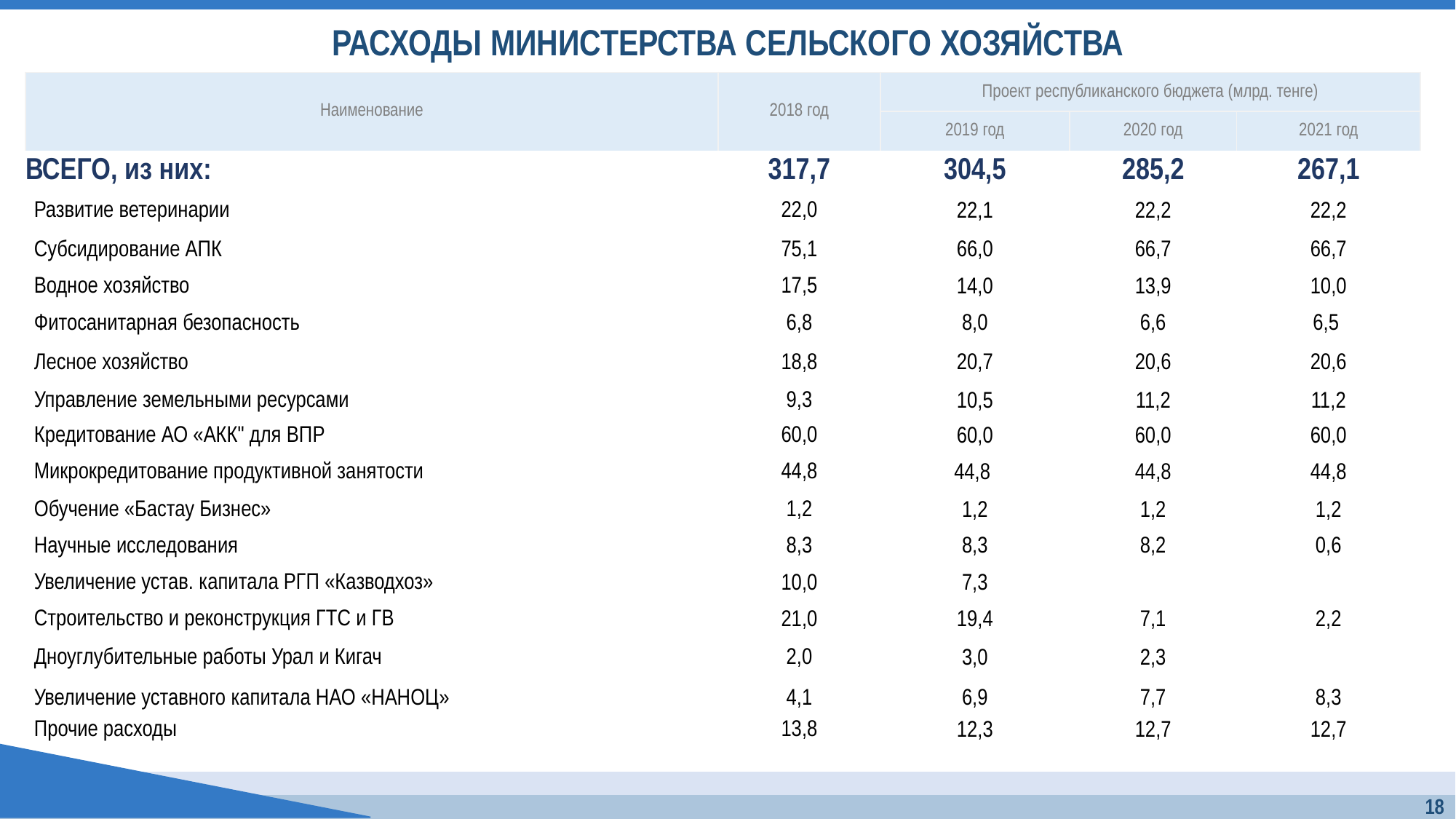

РАСХОДЫ МИНИСТЕРСТВА СЕЛЬСКОГО ХОЗЯЙСТВА
| Наименование | 2018 год | Проект республиканского бюджета (млрд. тенге) |  |  |
| --- | --- | --- | --- | --- |
|  |  | 2019 год | 2020 год | 2021 год |
| ВСЕГО, из них: | 317,7 | 304,5 | 285,2 | 267,1 |
| Развитие ветеринарии | 22,0 | 22,1 | 22,2 | 22,2 |
| Субсидирование АПК | 75,1 | 66,0 | 66,7 | 66,7 |
| Водное хозяйство | 17,5 | 14,0 | 13,9 | 10,0 |
| Фитосанитарная безопасность | 6,8 | 8,0 | 6,6 | 6,5 |
| Лесное хозяйство | 18,8 | 20,7 | 20,6 | 20,6 |
| Управление земельными ресурсами | 9,3 | 10,5 | 11,2 | 11,2 |
| Кредитование АО «АКК" для ВПР | 60,0 | 60,0 | 60,0 | 60,0 |
| Микрокредитование продуктивной занятости | 44,8 | 44,8 | 44,8 | 44,8 |
| Обучение «Бастау Бизнес» | 1,2 | 1,2 | 1,2 | 1,2 |
| Научные исследования | 8,3 | 8,3 | 8,2 | 0,6 |
| Увеличение устав. капитала РГП «Казводхоз» | 10,0 | 7,3 |  |  |
| Строительство и реконструкция ГТС и ГВ | 21,0 | 19,4 | 7,1 | 2,2 |
| Дноуглубительные работы Урал и Кигач | 2,0 | 3,0 | 2,3 |  |
| Увеличение уставного капитала НАО «НАНОЦ» | 4,1 | 6,9 | 7,7 | 8,3 |
| Прочие расходы | 13,8 | 12,3 | 12,7 | 12,7 |

18